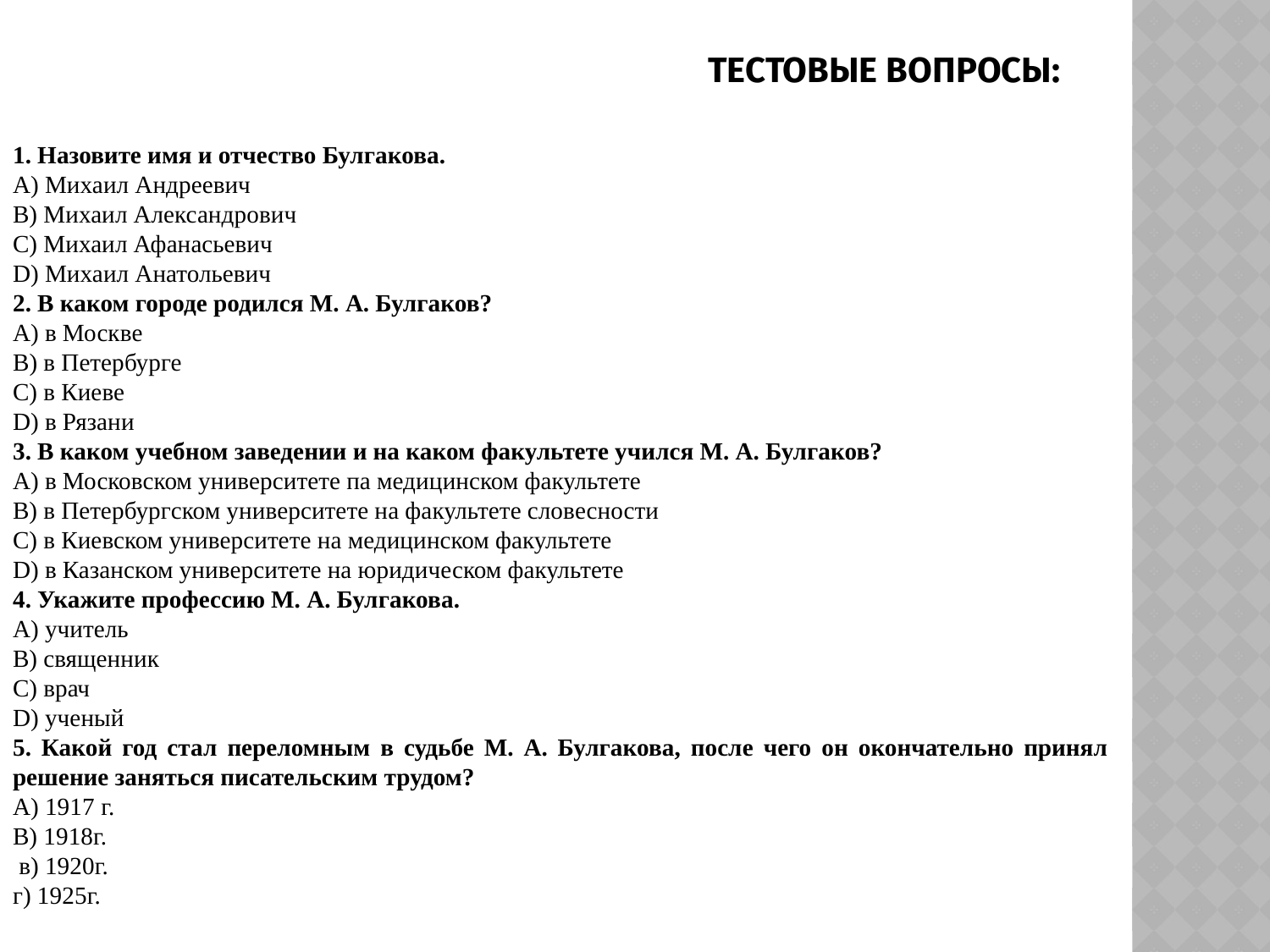

# Тестовые вопросы:
1. Назовите имя и отчество Булгакова.
A) Михаил Андреевич
B) Михаил Александрович
C) Михаил Афанасьевич
D) Михаил Анатольевич
2. В каком городе родился М. А. Булгаков?
A) в Москве
B) в Петербурге
C) в Киеве
D) в Рязани
3. В каком учебном заведении и на каком факультете учился М. А. Булгаков?
A) в Московском университете па медицинском факультете
B) в Петербургском университете на факультете словесности
C) в Киевском университете на медицинском факультете
D) в Казанском университете на юридическом факультете
4. Укажите профессию М. А. Булгакова.
A) учитель
B) священник
C) врач
D) ученый
5. Какой год стал переломным в судьбе М. А. Булгакова, после чего он окончательно принял решение заняться писательским трудом?
A) 1917 г.
B) 1918г.
 в) 1920г.
г) 1925г.